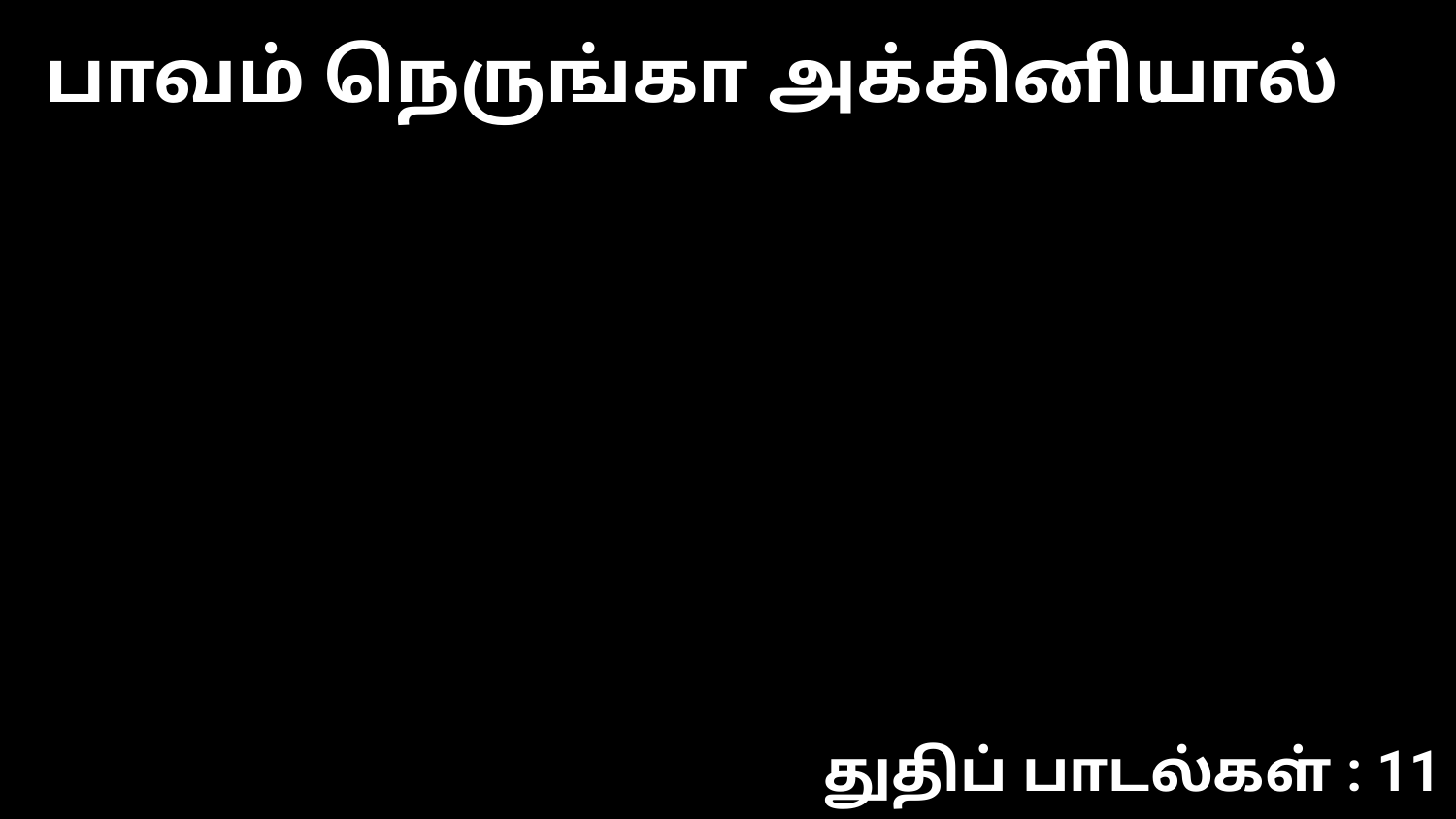

பாவம் நெருங்கா அக்கினியால்
துதிப் பாடல்கள் : 11